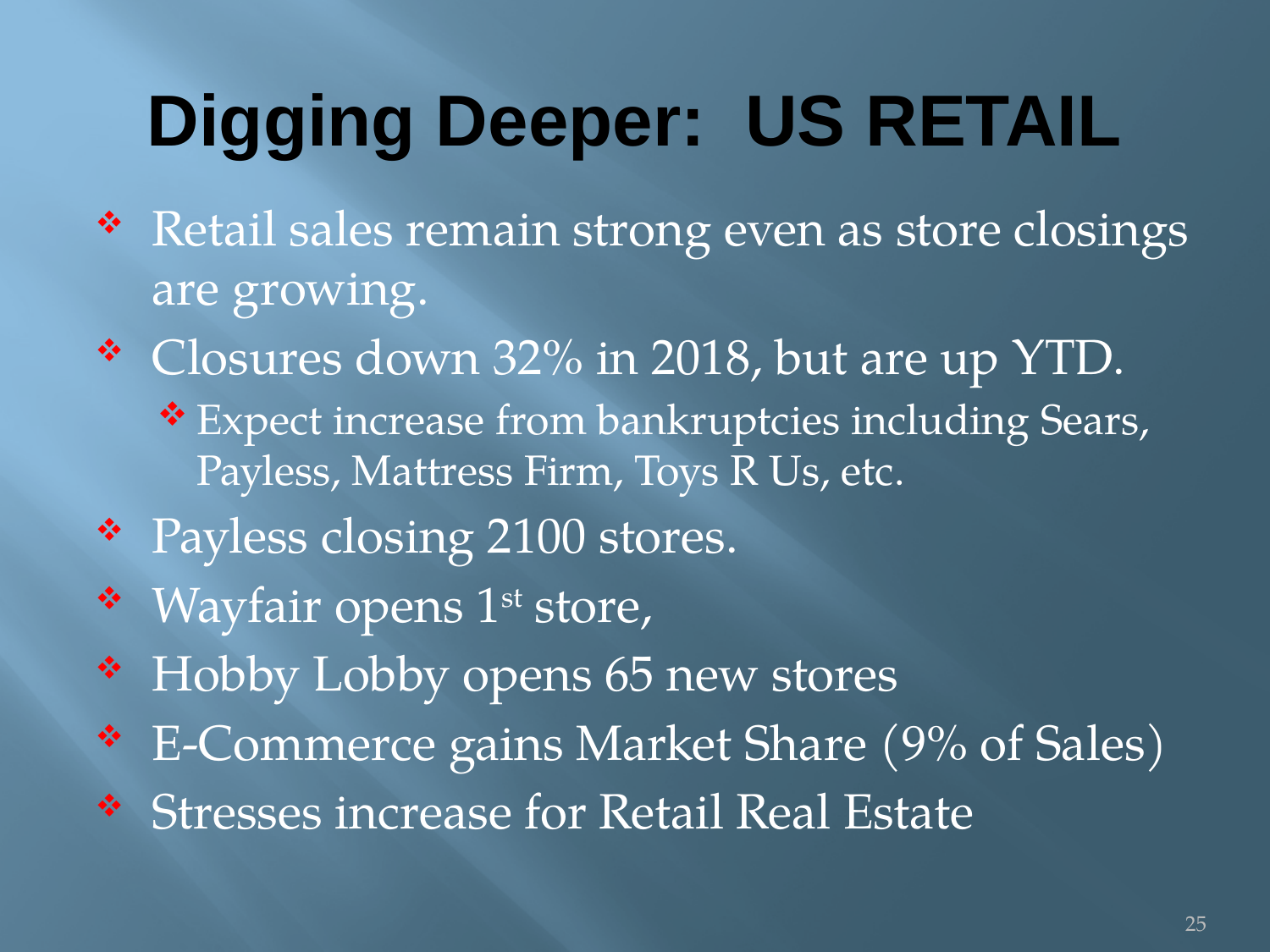

# Digging Deeper:  US RETAIL
Retail sales remain strong even as store closings are growing.
Closures down 32% in 2018, but are up YTD.
Expect increase from bankruptcies including Sears, Payless, Mattress Firm, Toys R Us, etc.
Payless closing 2100 stores.
Wayfair opens 1st store,
Hobby Lobby opens 65 new stores
E-Commerce gains Market Share (9% of Sales)
Stresses increase for Retail Real Estate
25